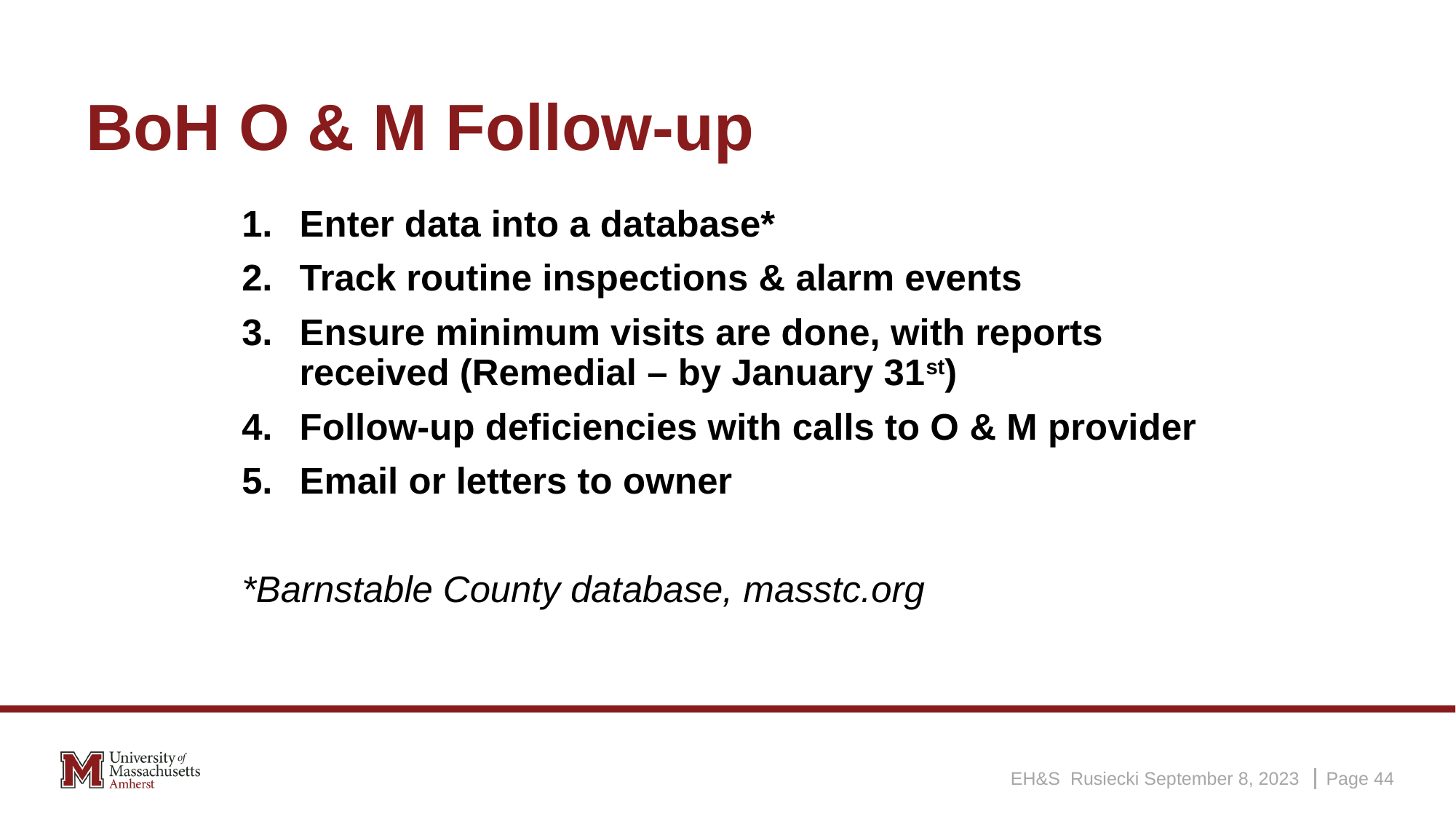

# BoH O & M Follow-up

Enter data into a database*
Track routine inspections & alarm events
Ensure minimum visits are done, with reports received (Remedial – by January 31st)
Follow-up deficiencies with calls to O & M provider
Email or letters to owner

*Barnstable County database, masstc.org

EH&S  Rusiecki September 8, 2023
Page 44